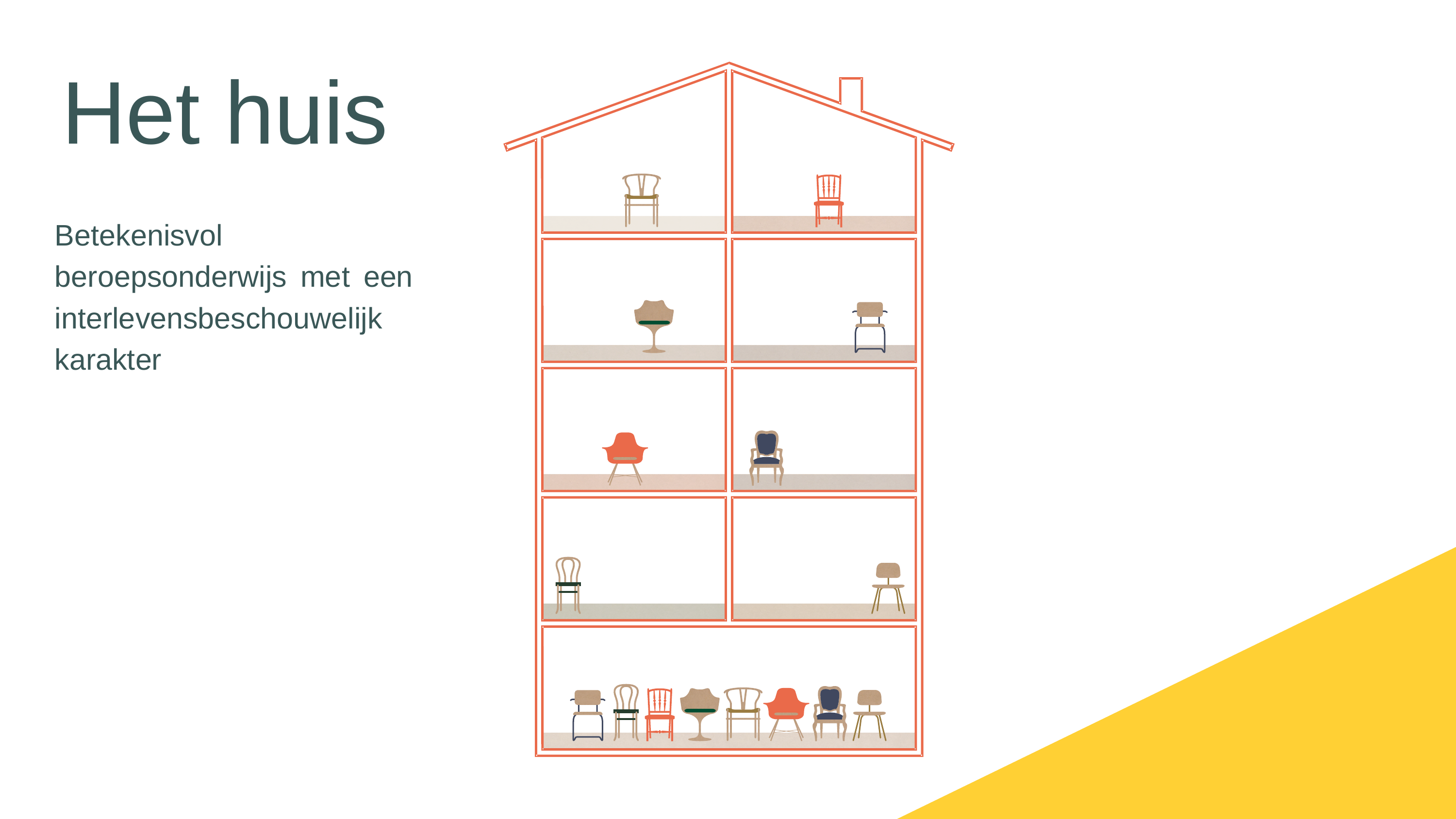

Het huis
Betekenisvol beroepsonderwijs met een interlevensbeschouwelijk karakter